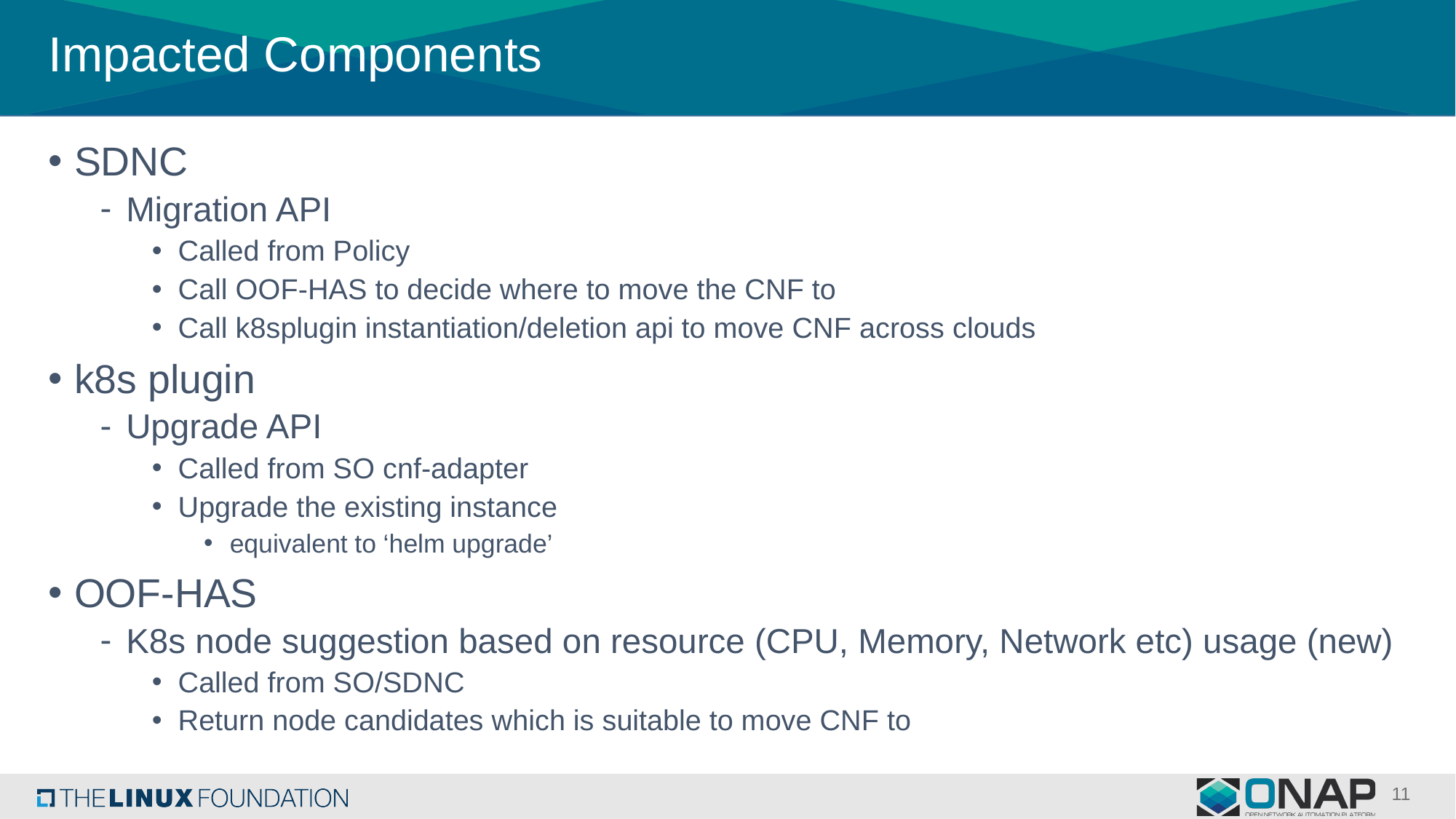

# Impacted Components
SDNC
Migration API
Called from Policy
Call OOF-HAS to decide where to move the CNF to
Call k8splugin instantiation/deletion api to move CNF across clouds
k8s plugin
Upgrade API
Called from SO cnf-adapter
Upgrade the existing instance
equivalent to ‘helm upgrade’
OOF-HAS
K8s node suggestion based on resource (CPU, Memory, Network etc) usage (new)
Called from SO/SDNC
Return node candidates which is suitable to move CNF to
11